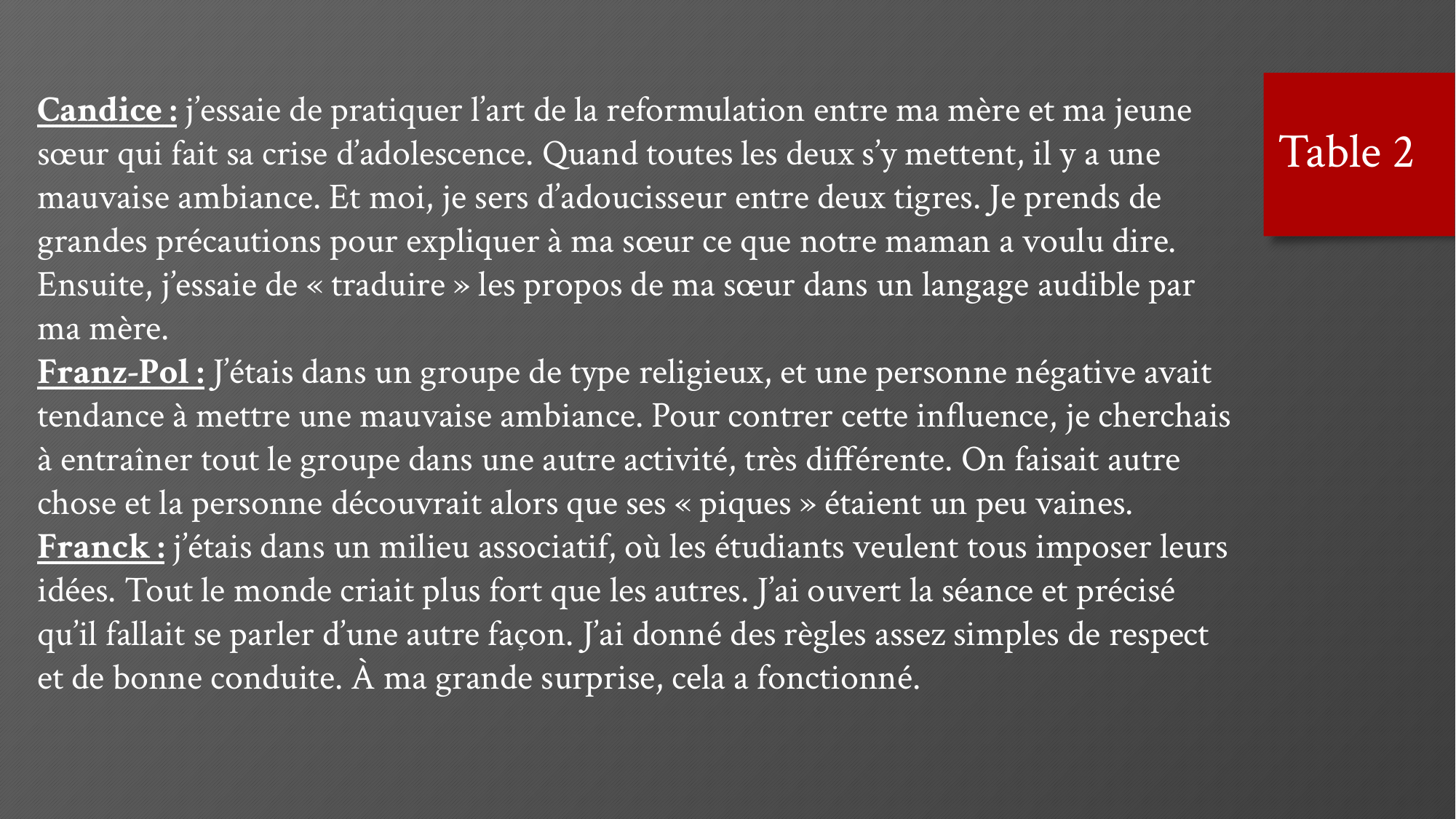

Candice : j’essaie de pratiquer l’art de la reformulation entre ma mère et ma jeune sœur qui fait sa crise d’adolescence. Quand toutes les deux s’y mettent, il y a une mauvaise ambiance. Et moi, je sers d’adoucisseur entre deux tigres. Je prends de grandes précautions pour expliquer à ma sœur ce que notre maman a voulu dire. Ensuite, j’essaie de « traduire » les propos de ma sœur dans un langage audible par ma mère.
Franz-Pol : J’étais dans un groupe de type religieux, et une personne négative avait tendance à mettre une mauvaise ambiance. Pour contrer cette influence, je cherchais à entraîner tout le groupe dans une autre activité, très différente. On faisait autre chose et la personne découvrait alors que ses « piques » étaient un peu vaines.
Franck : j’étais dans un milieu associatif, où les étudiants veulent tous imposer leurs idées. Tout le monde criait plus fort que les autres. J’ai ouvert la séance et précisé qu’il fallait se parler d’une autre façon. J’ai donné des règles assez simples de respect et de bonne conduite. À ma grande surprise, cela a fonctionné.
Table 2